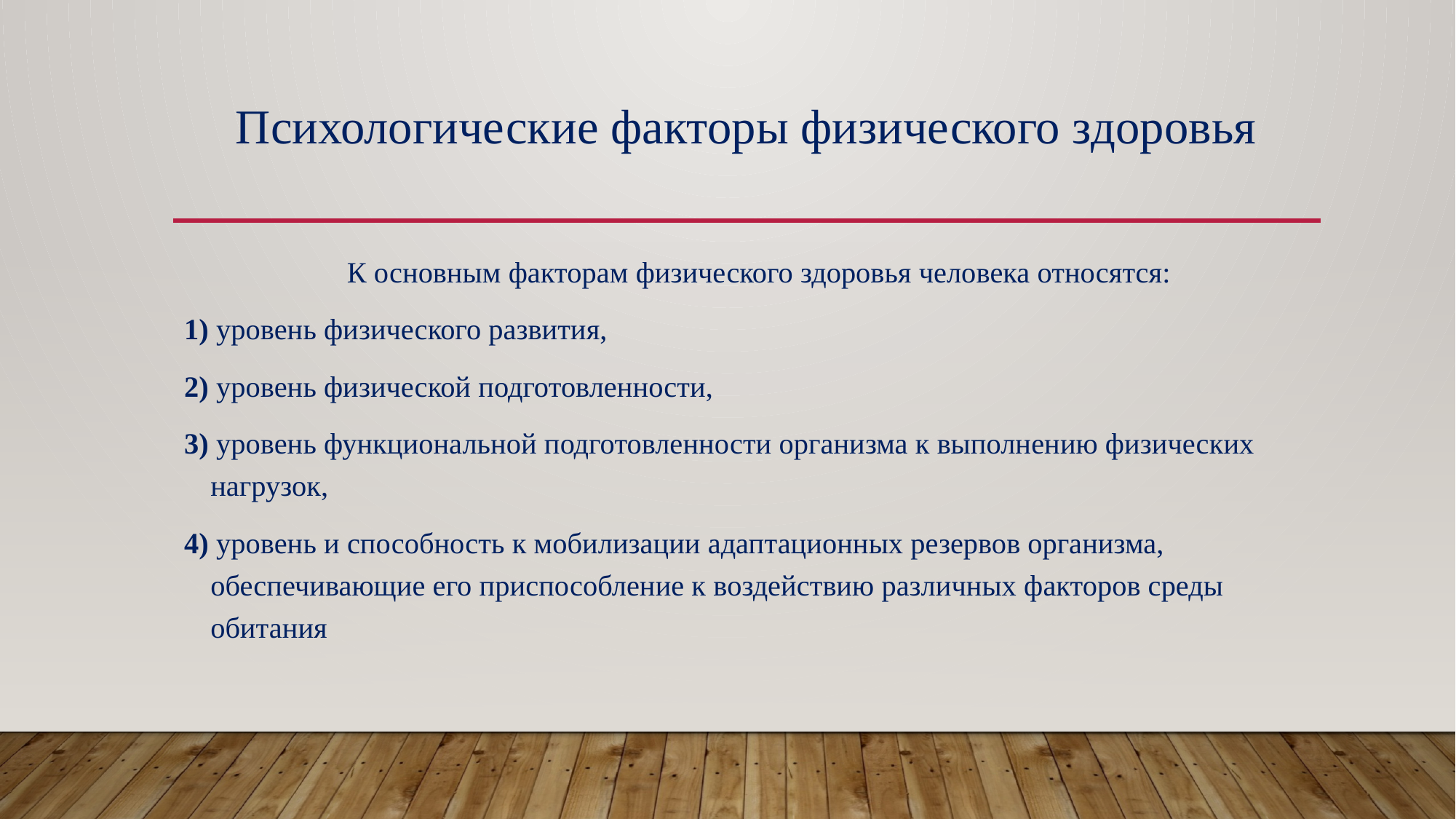

# Психологические факторы физического здоровья
	К основным факторам физического здоровья человека относятся:
1) уровень физического развития,
2) уровень физической подготовленности,
3) уровень функциональной подготовленности организма к выполнению физических нагрузок,
4) уровень и способность к мобилизации адаптационных резервов организма, обеспечивающие его приспособление к воздействию различных факторов среды обитания